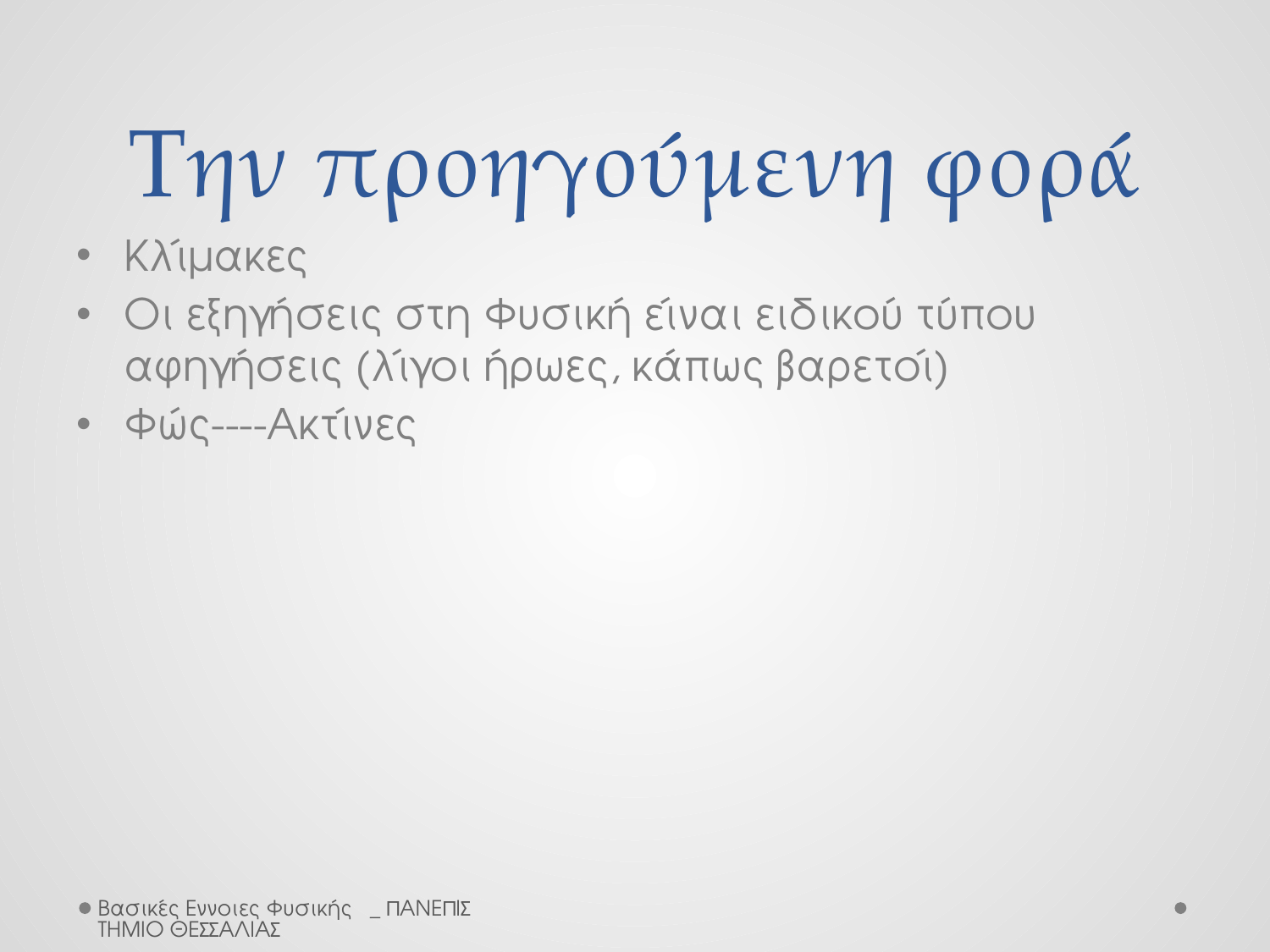

# Την προηγούμενη φορά
Κλίμακες
Οι εξηγήσεις στη Φυσική είναι ειδικού τύπου αφηγήσεις (λίγοι ήρωες, κάπως βαρετοί)
Φώς----Ακτίνες
Βασικές Εννοιες Φυσικής   _ ΠΑΝΕΠΙΣΤΗΜΙΟ ΘΕΣΣΑΛΙΑΣ